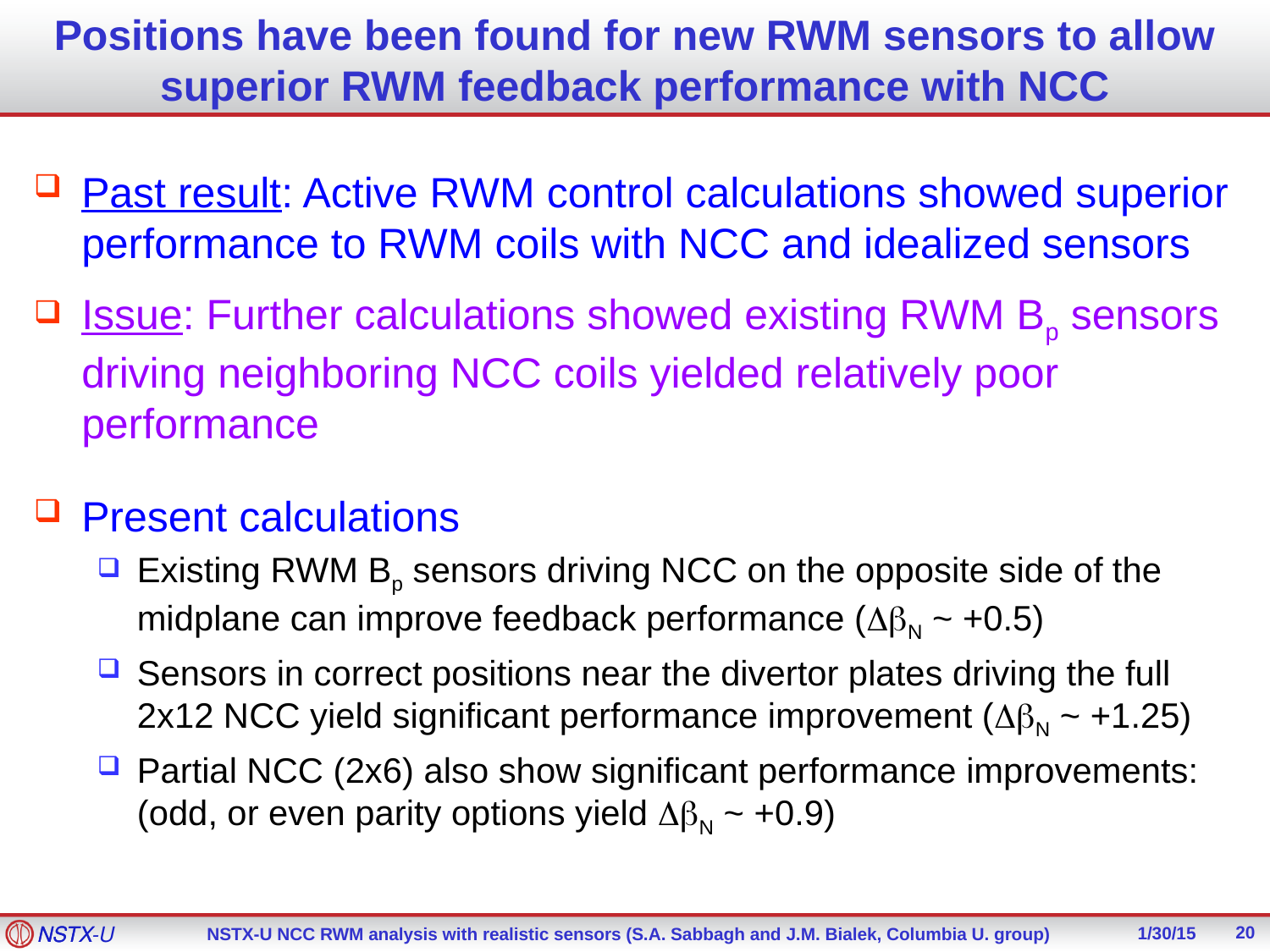

# Positions have been found for new RWM sensors to allow superior RWM feedback performance with NCC
Past result: Active RWM control calculations showed superior performance to RWM coils with NCC and idealized sensors
Issue: Further calculations showed existing RWM Bp sensors driving neighboring NCC coils yielded relatively poor performance
Present calculations
Existing RWM Bp sensors driving NCC on the opposite side of the midplane can improve feedback performance (ΔβN ~ +0.5)
Sensors in correct positions near the divertor plates driving the full 2x12 NCC yield significant performance improvement (ΔβN ~ +1.25)
Partial NCC (2x6) also show significant performance improvements: (odd, or even parity options yield ΔβN ~ +0.9)

20